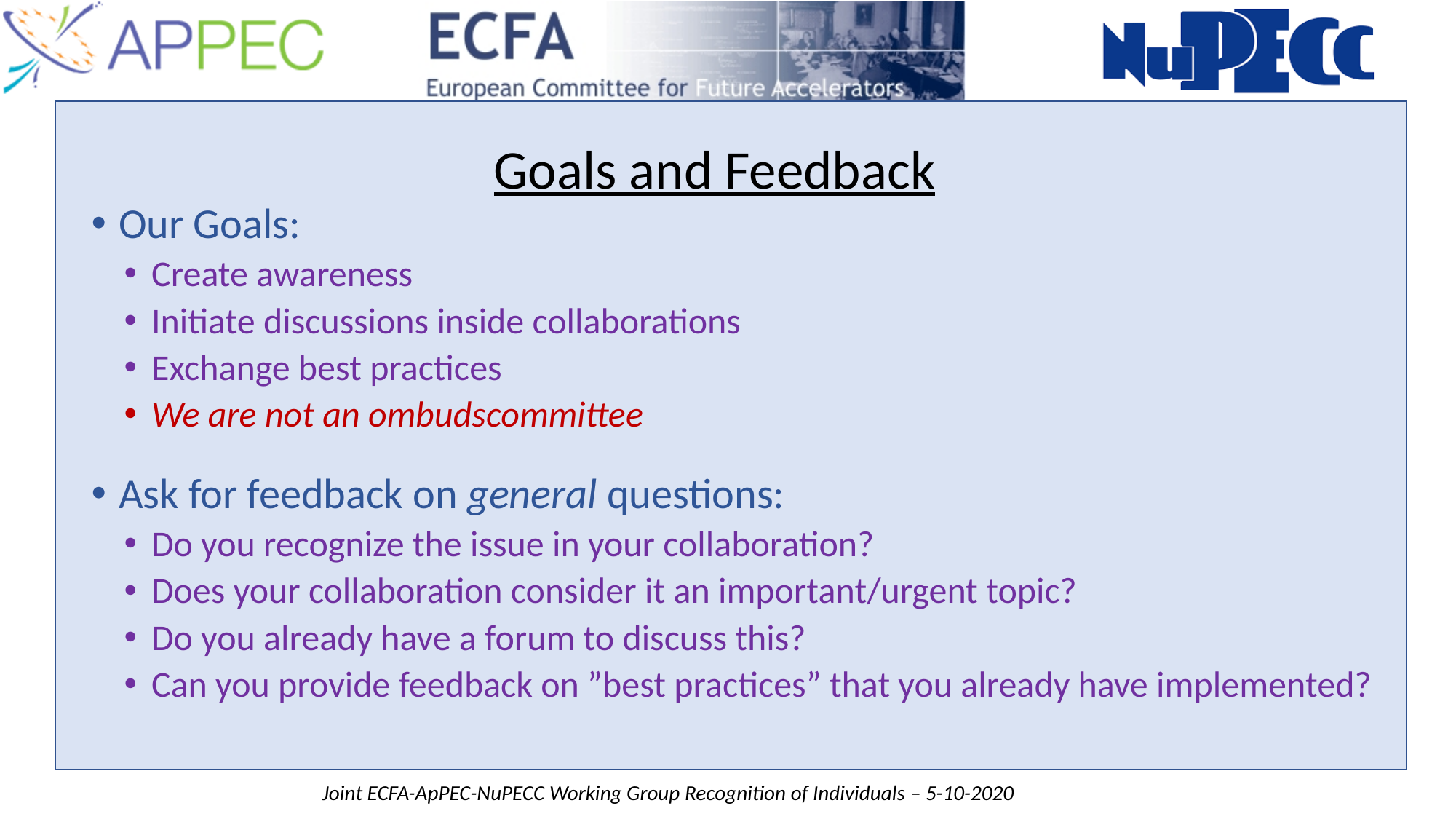

Goals and Feedback
Our Goals:
Create awareness
Initiate discussions inside collaborations
Exchange best practices
We are not an ombudscommittee

Ask for feedback on general questions:
Do you recognize the issue in your collaboration?
Does your collaboration consider it an important/urgent topic?
Do you already have a forum to discuss this?
Can you provide feedback on ”best practices” that you already have implemented?